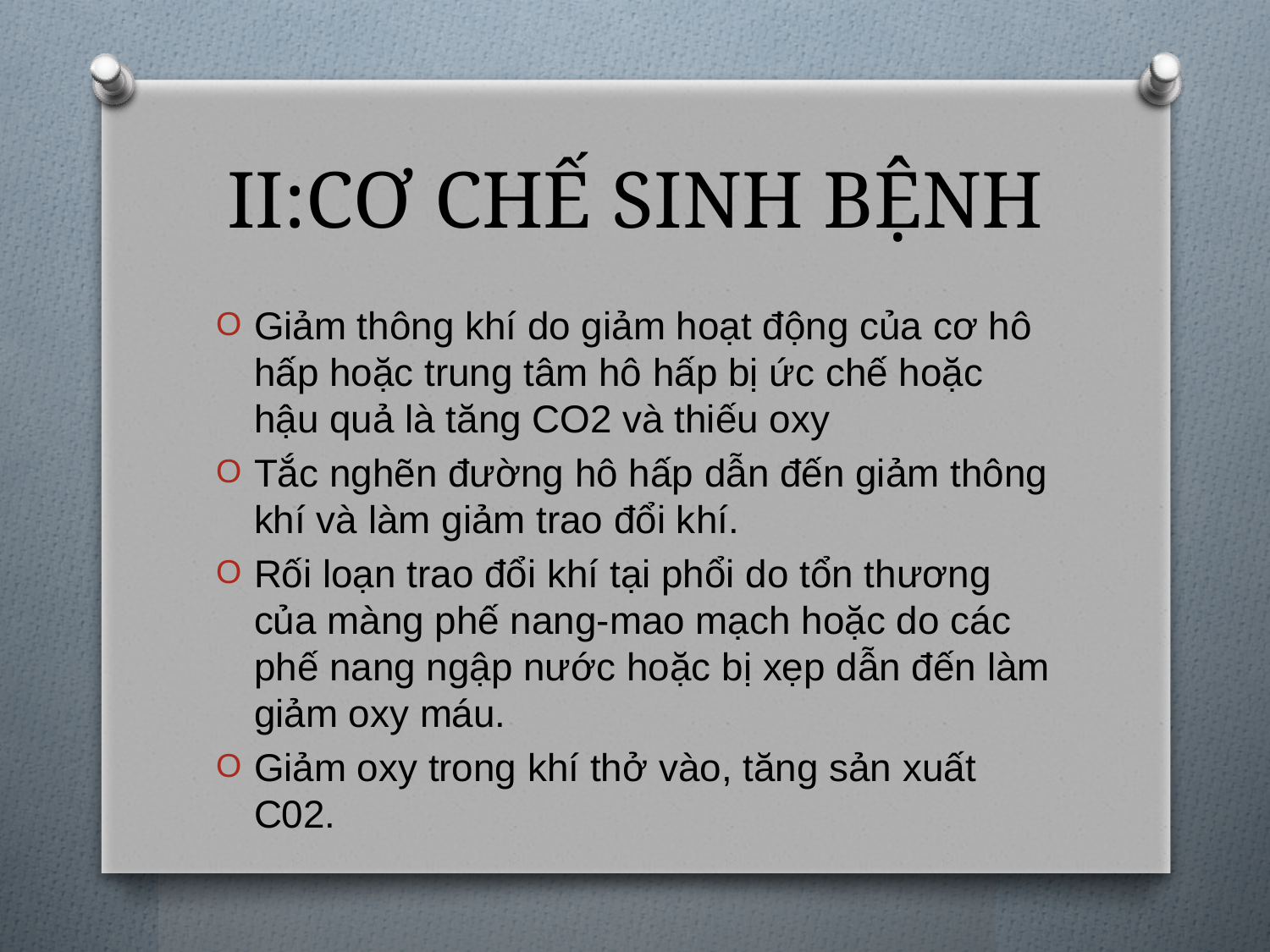

# II:CƠ CHẾ SINH BỆNH
Giảm thông khí do giảm hoạt động của cơ hô hấp hoặc trung tâm hô hấp bị ức chế hoặc hậu quả là tăng CO2 và thiếu oxy
Tắc nghẽn đường hô hấp dẫn đến giảm thông khí và làm giảm trao đổi khí.
Rối loạn trao đổi khí tại phổi do tổn thương của màng phế nang-mao mạch hoặc do các phế nang ngập nước hoặc bị xẹp dẫn đến làm giảm oxy máu.
Giảm oxy trong khí thở vào, tăng sản xuất C02.